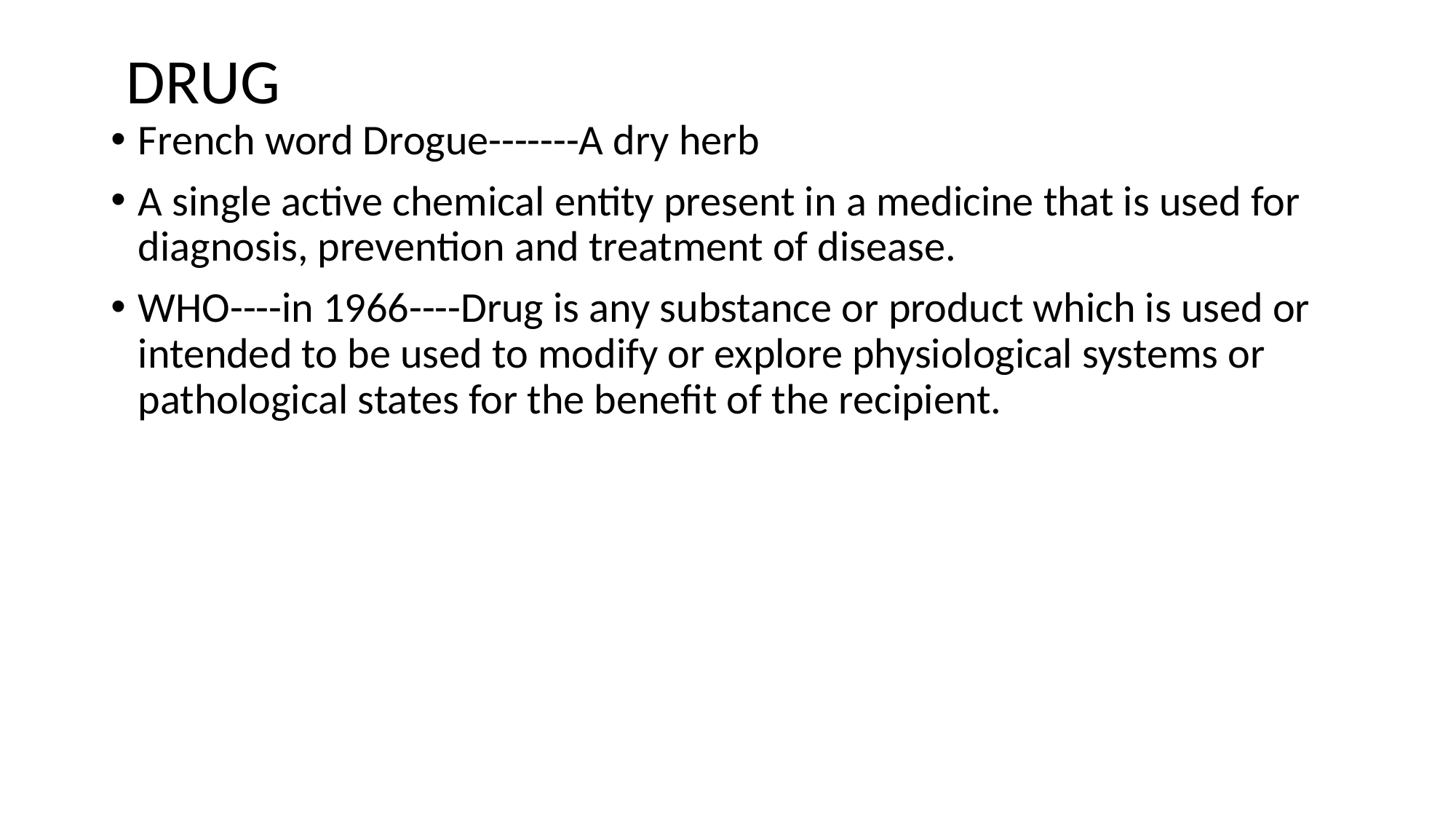

# DRUG
French word Drogue-------A dry herb
A single active chemical entity present in a medicine that is used for diagnosis, prevention and treatment of disease.
WHO----in 1966----Drug is any substance or product which is used or intended to be used to modify or explore physiological systems or pathological states for the benefit of the recipient.